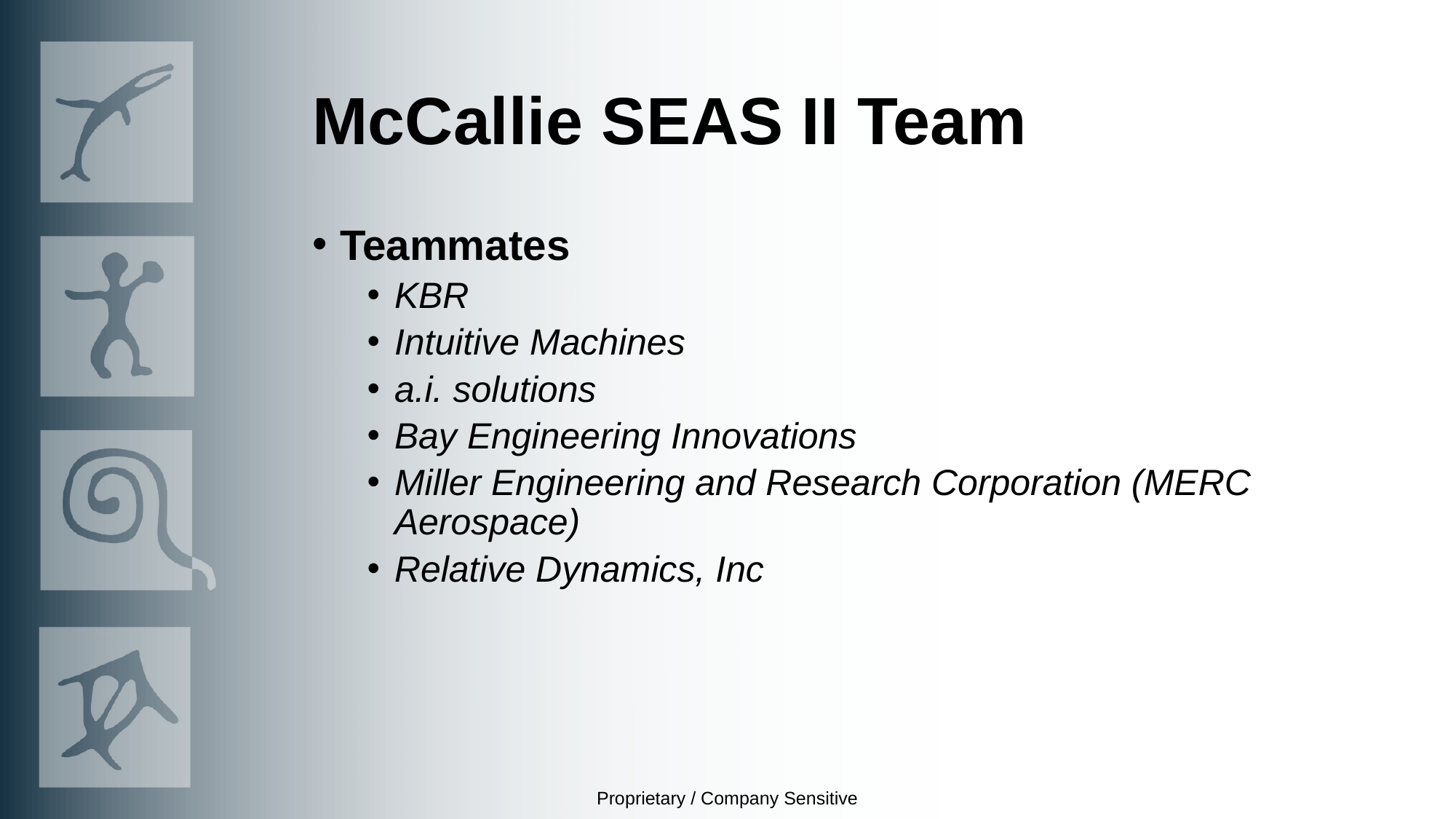

# McCallie SEAS II Team
Teammates
KBR
Intuitive Machines
a.i. solutions
Bay Engineering Innovations
Miller Engineering and Research Corporation (MERC Aerospace)
Relative Dynamics, Inc

Proprietary / Company Sensitive